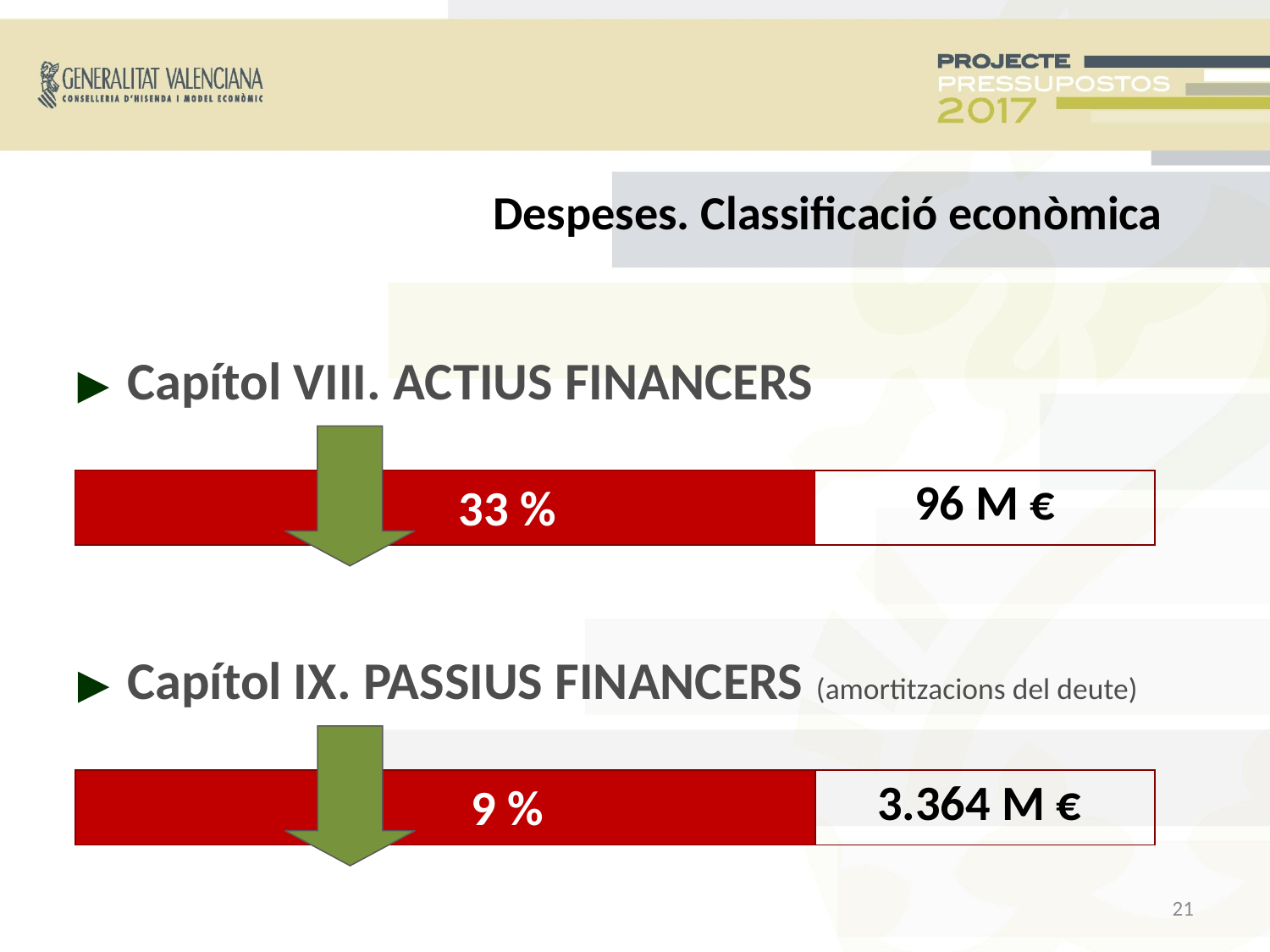

Despeses. Classificació econòmica
Capítol VIII. ACTIUS FINANCERS
►

+          33 %
96 M €
Capítol IX. PASSIUS FINANCERS (amortitzacions del deute)
►

+          9 %
3.364 M €
21